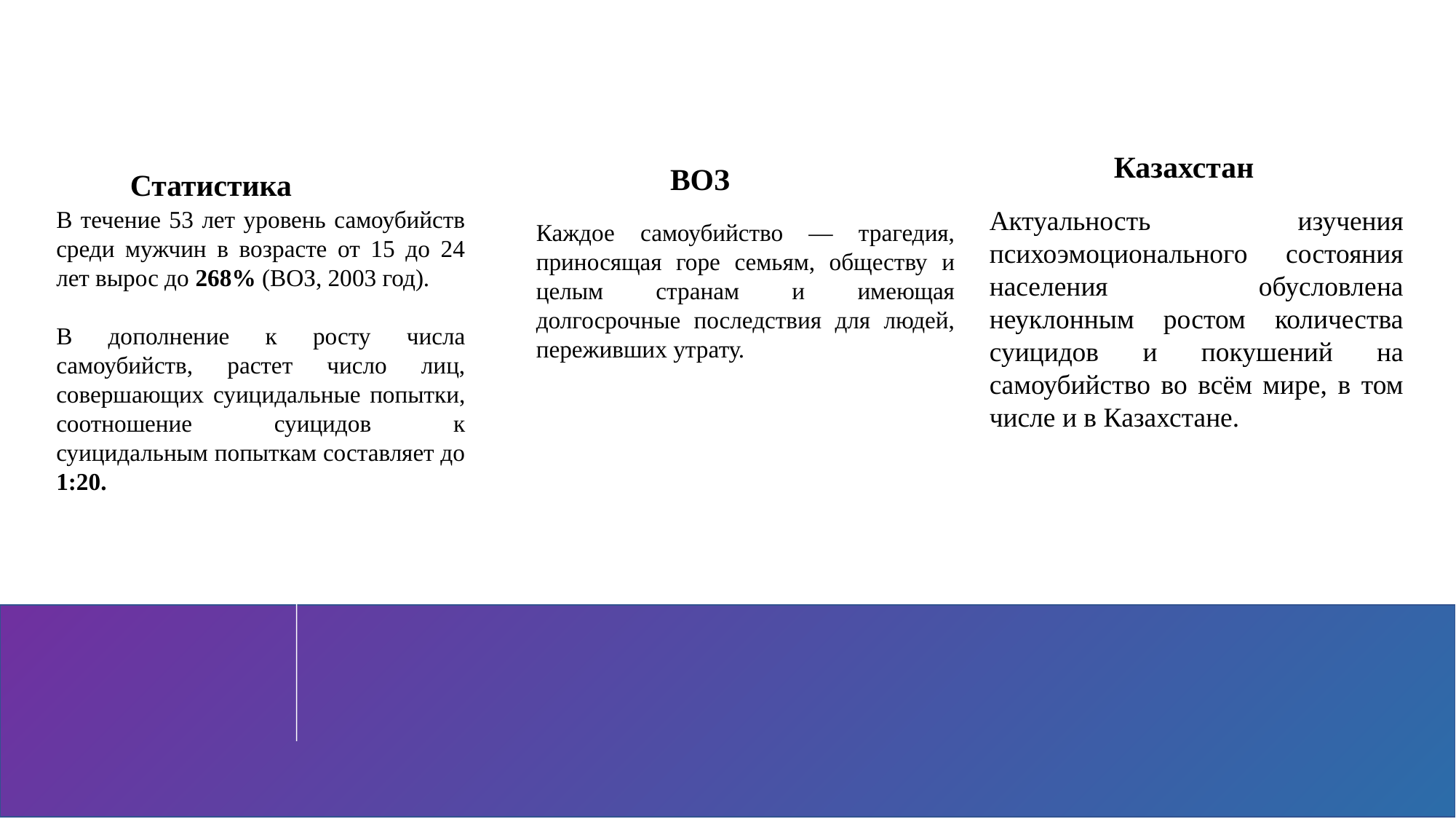

Казахстан
ВОЗ
Статистика
Актуальность изучения психоэмоционального состояния населения обусловлена неуклонным ростом количества суицидов и покушений на самоубийство во всём мире, в том числе и в Казахстане.

В течение 53 лет уровень самоубийств среди мужчин в возрасте от 15 до 24 лет вырос до 268% (ВОЗ, 2003 год).

В дополнение к росту числа самоубийств, растет число лиц, совершающих суицидальные попытки, соотношение суицидов к суицидальным попыткам составляет до 1:20.
Каждое самоубийство — трагедия, приносящая горе семьям, обществу и целым странам и имеющая долгосрочные последствия для людей, переживших утрату.

.